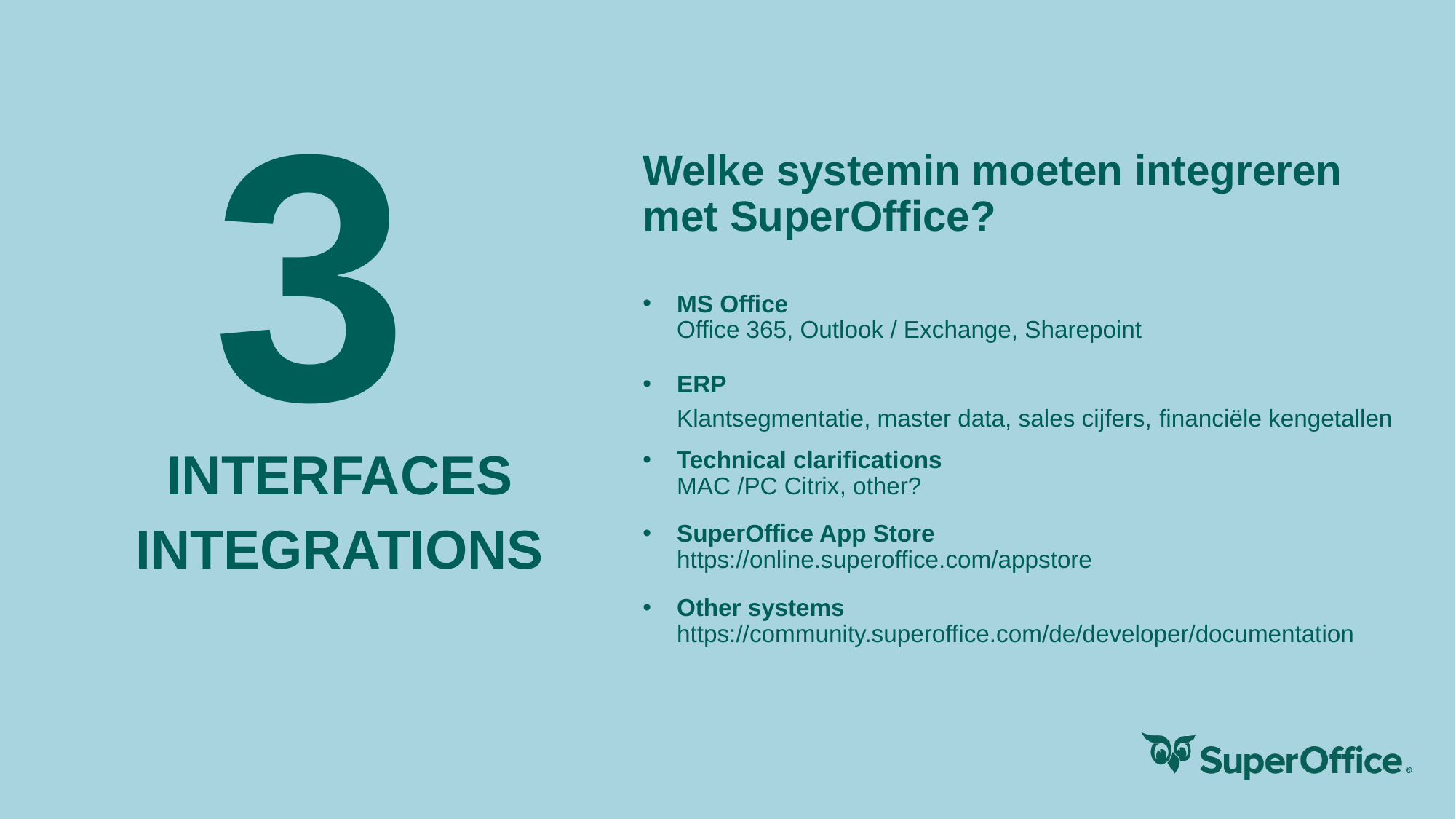

# 3
Welke systemin moeten integreren met SuperOffice?
MS Office
Office 365, Outlook / Exchange, Sharepoint
ERP
Klantsegmentatie, master data, sales cijfers, financiële kengetallen
Technical clarifications
MAC /PC Citrix, other?
SuperOffice App Store
https://online.superoffice.com/appstore
Other systems
https://community.superoffice.com/de/developer/documentation

INTERFACES
INTEGRATIONS